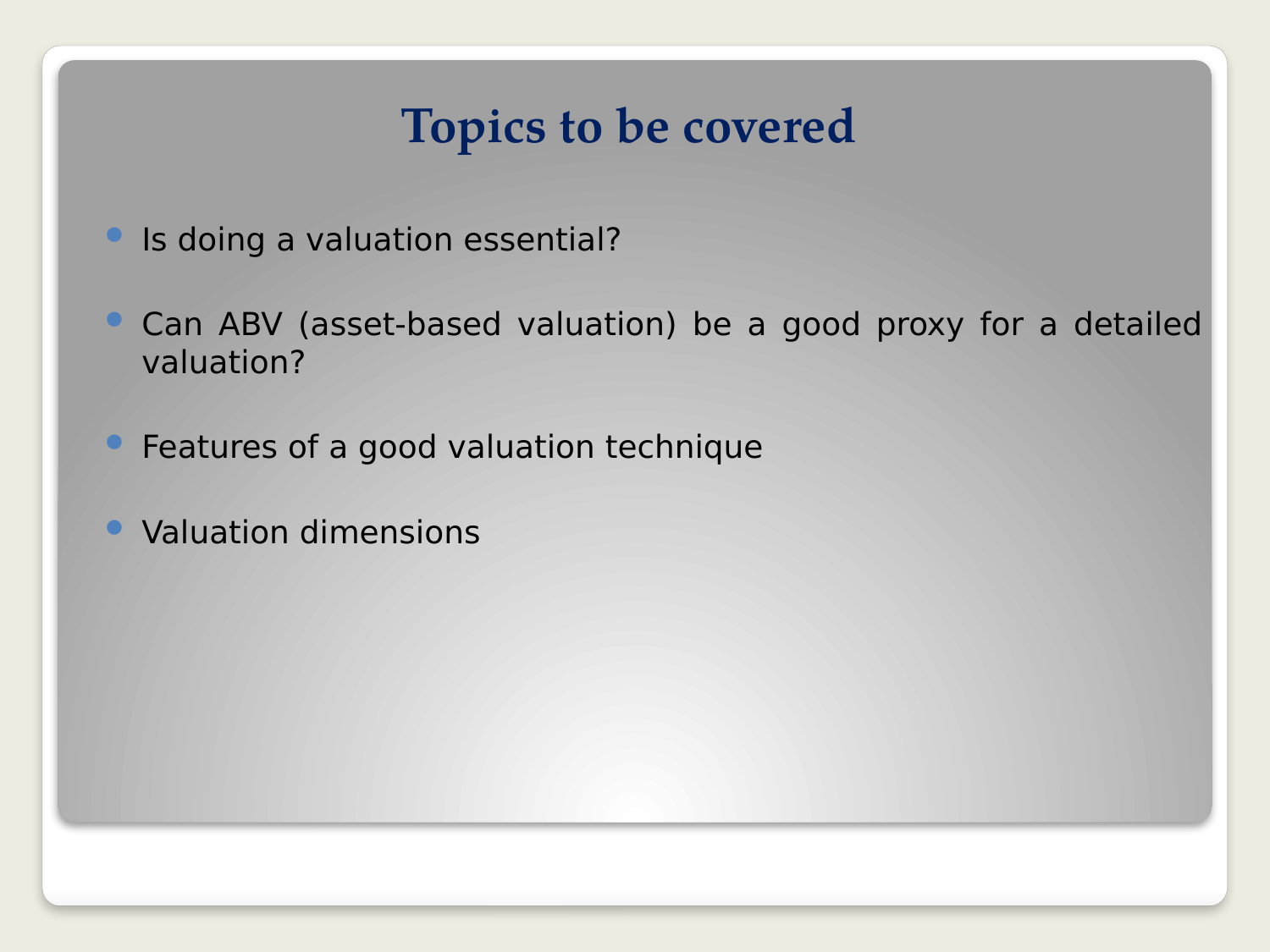

# Topics to be covered
Is doing a valuation essential?

Can ABV (asset-based valuation) be a good proxy for a detailed valuation?

Features of a good valuation technique

Valuation dimensions